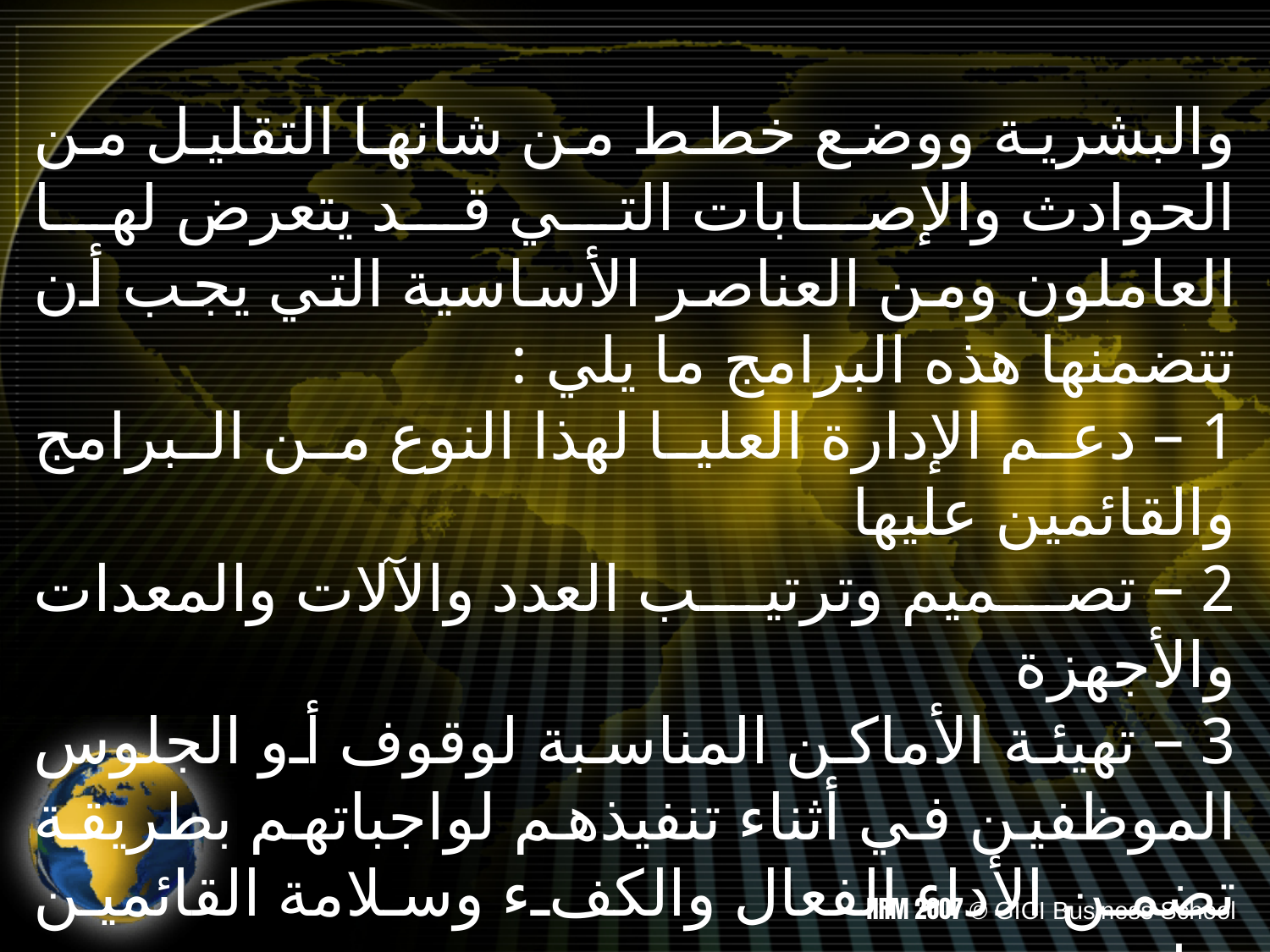

والبشرية ووضع خطط من شانها التقليل من الحوادث والإصابات التي قد يتعرض لها العاملون ومن العناصر الأساسية التي يجب أن تتضمنها هذه البرامج ما يلي :
1 – دعم الإدارة العليا لهذا النوع من البرامج والقائمين عليها
2 – تصميم وترتيب العدد والآلات والمعدات والأجهزة
3 – تهيئة الأماكن المناسبة لوقوف أو الجلوس الموظفين في أثناء تنفيذهم لواجباتهم بطريقة تضمن الأداء الفعال والكفء وسلامة القائمين بها
4 – وضع البرامج والخطط المناسبة لتعليم وتدريب العاملين وزيادة مهارتهم وكفاءتهم من استخدام الأجهزة والمعدات